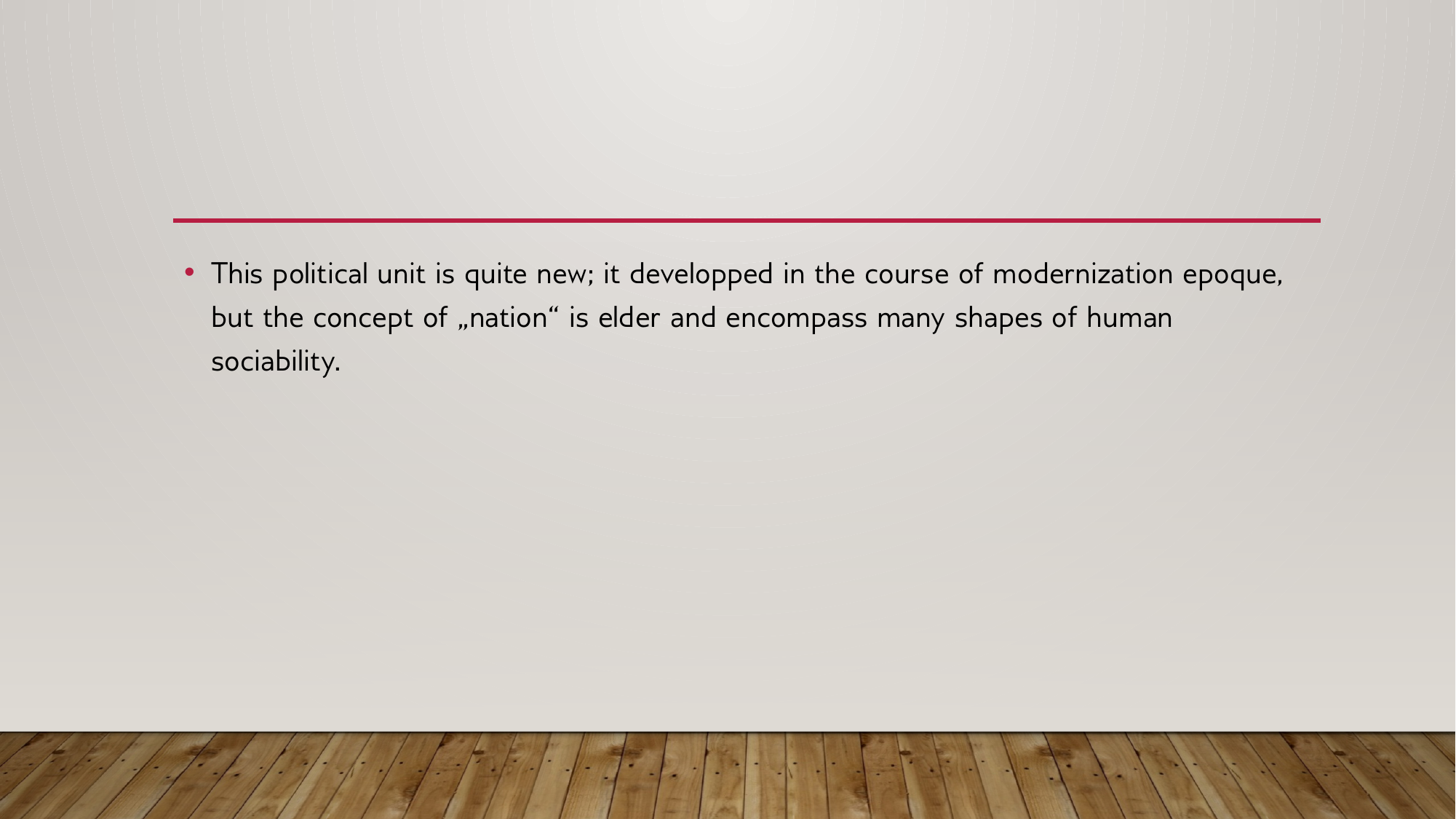

#
This political unit is quite new; it developped in the course of modernization epoque, but the concept of „nation“ is elder and encompass many shapes of human sociability.